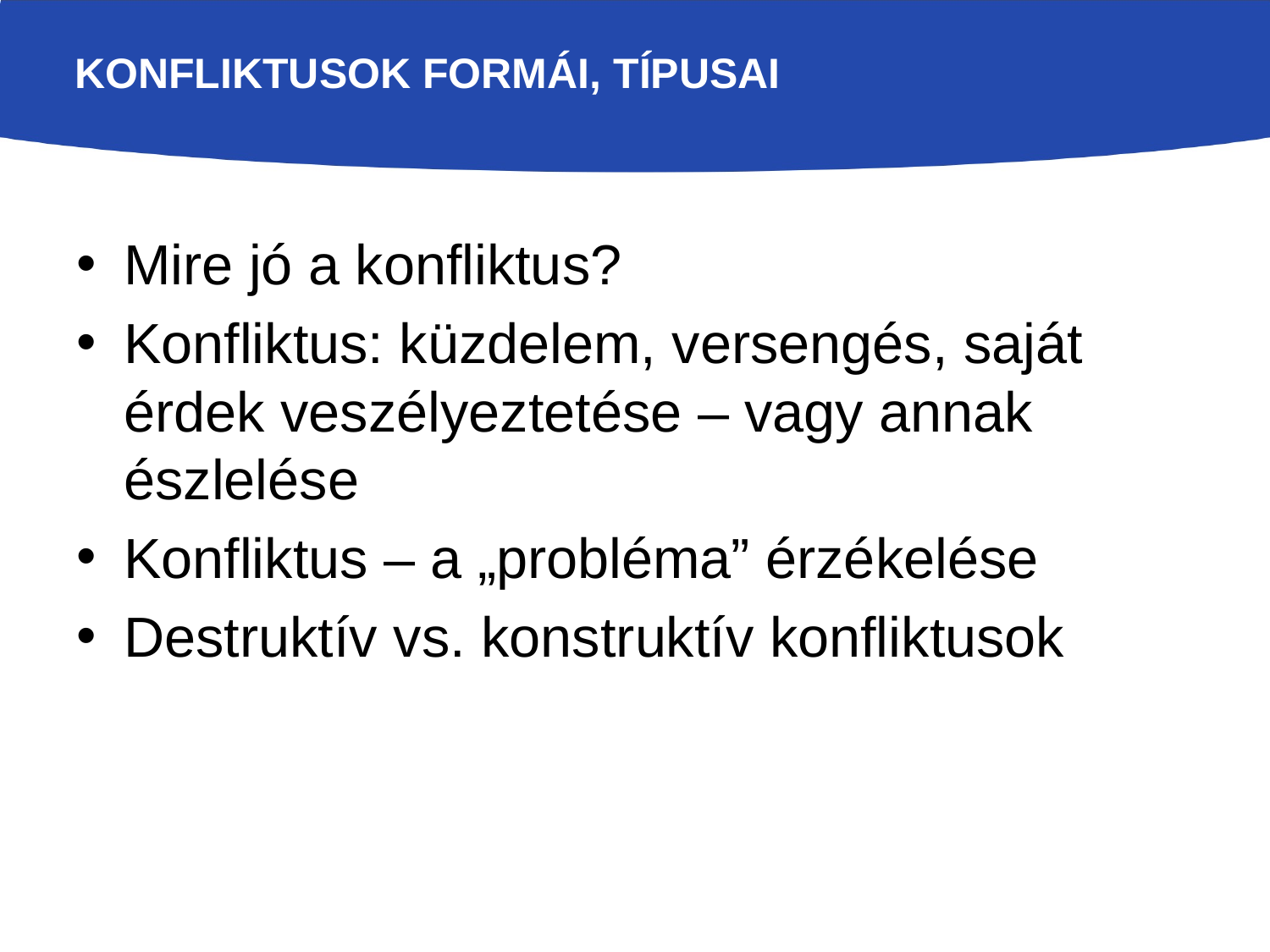

# Konfliktusok formái, típusai
Mire jó a konfliktus?
Konfliktus: küzdelem, versengés, saját érdek veszélyeztetése – vagy annak észlelése
Konfliktus – a „probléma” érzékelése
Destruktív vs. konstruktív konfliktusok